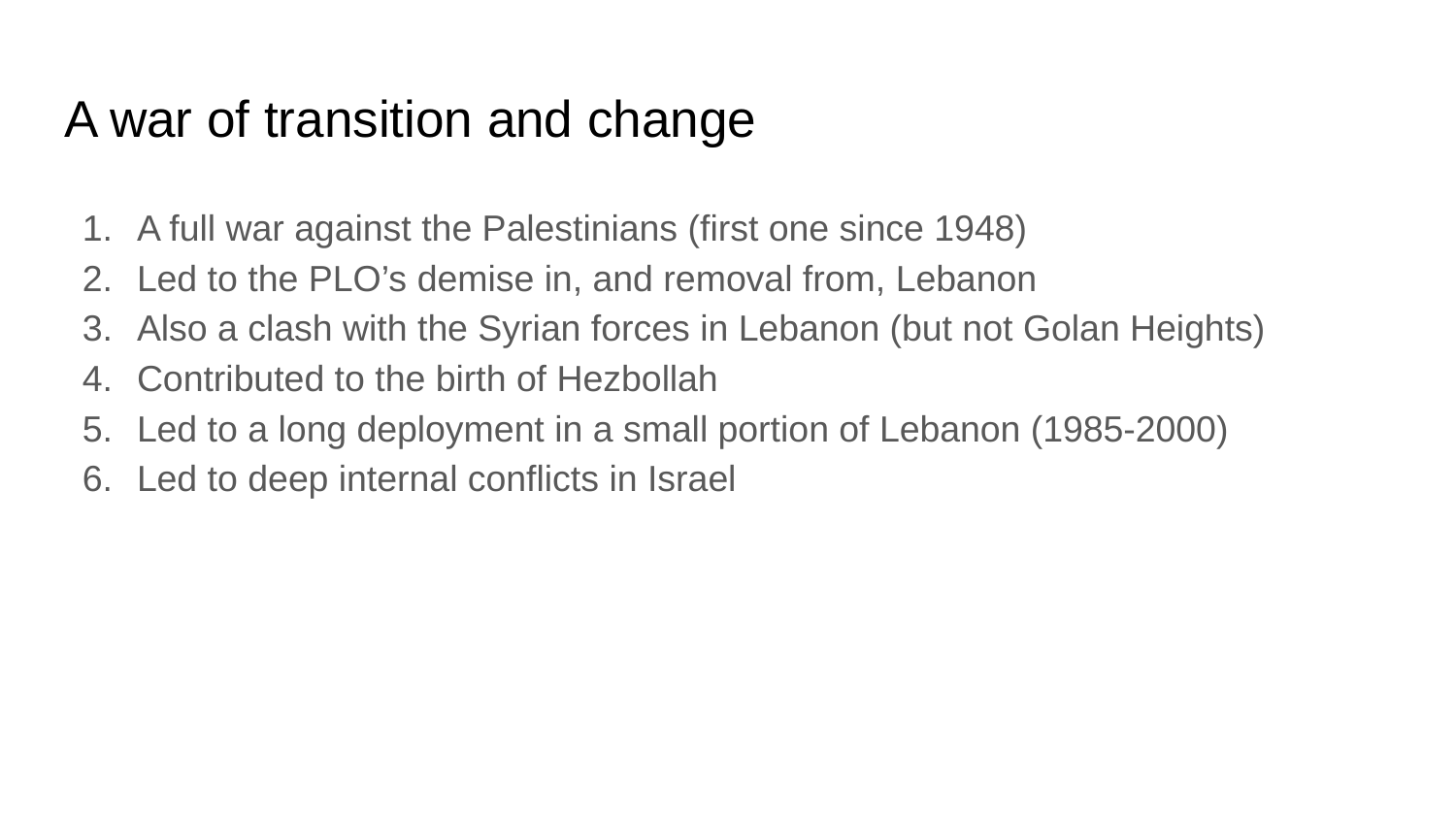

# A war of transition and change
A full war against the Palestinians (first one since 1948)
Led to the PLO’s demise in, and removal from, Lebanon
Also a clash with the Syrian forces in Lebanon (but not Golan Heights)
Contributed to the birth of Hezbollah
Led to a long deployment in a small portion of Lebanon (1985-2000)
Led to deep internal conflicts in Israel